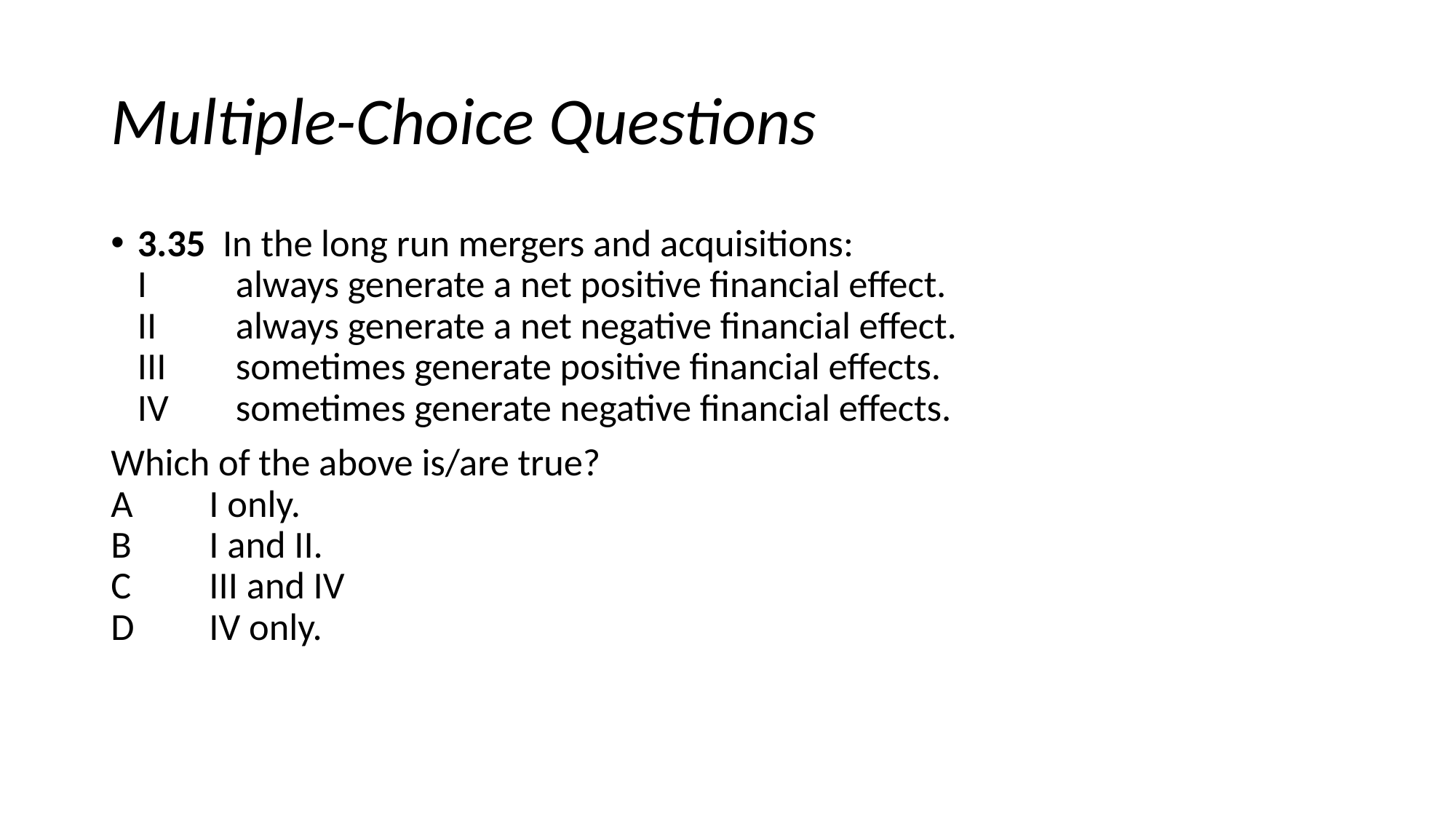

# Multiple-Choice Questions
3.35  In the long run mergers and acquisitions:
I 	always generate a net positive financial effect.
II 	always generate a net negative financial effect.
III 	sometimes generate positive financial effects.
IV 	sometimes generate negative financial effects.
Which of the above is/are true?
A 	I only.
B 	I and II.
C 	III and IV
D 	IV only.